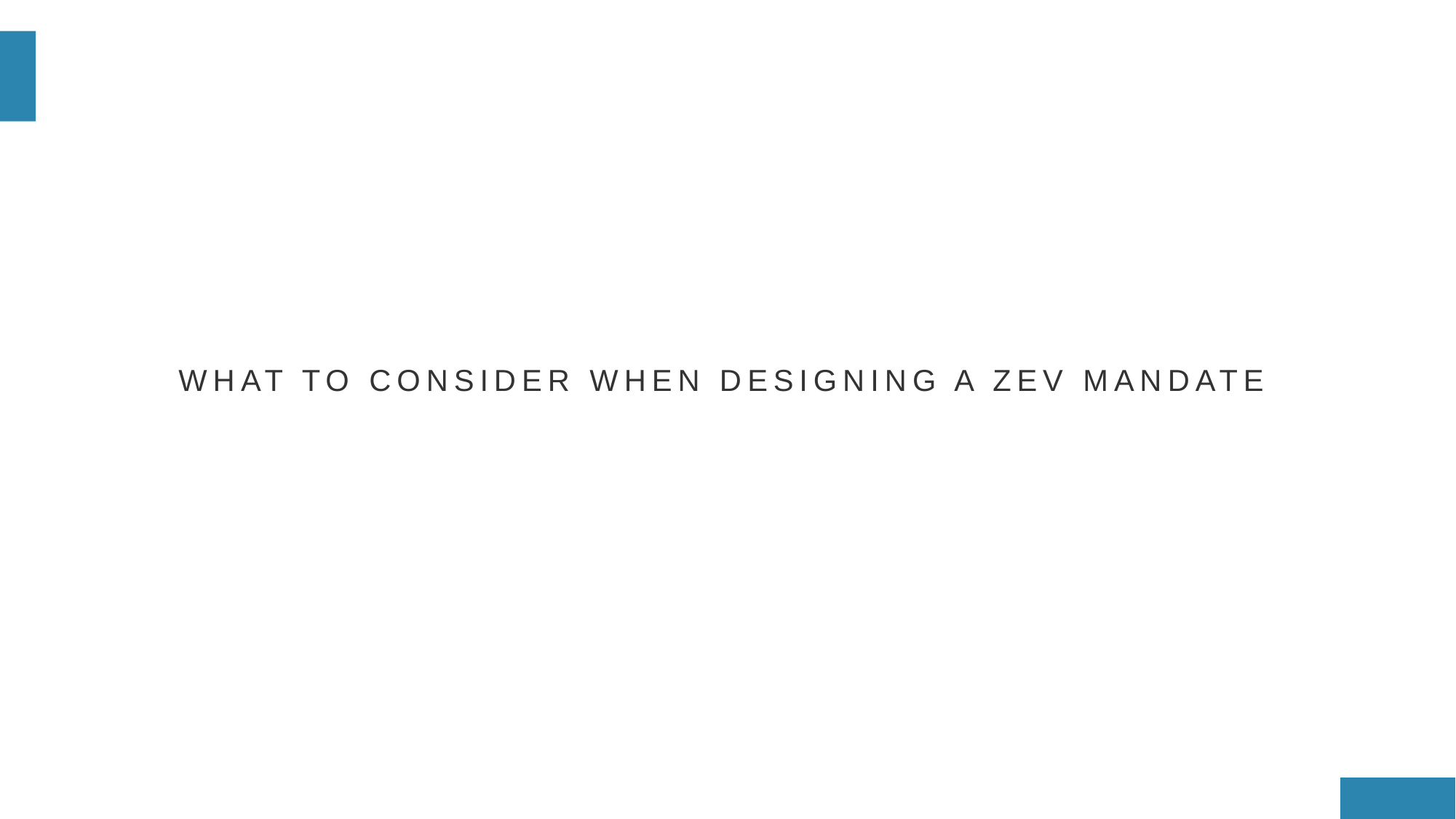

What to consider when designing a ZEV Mandate